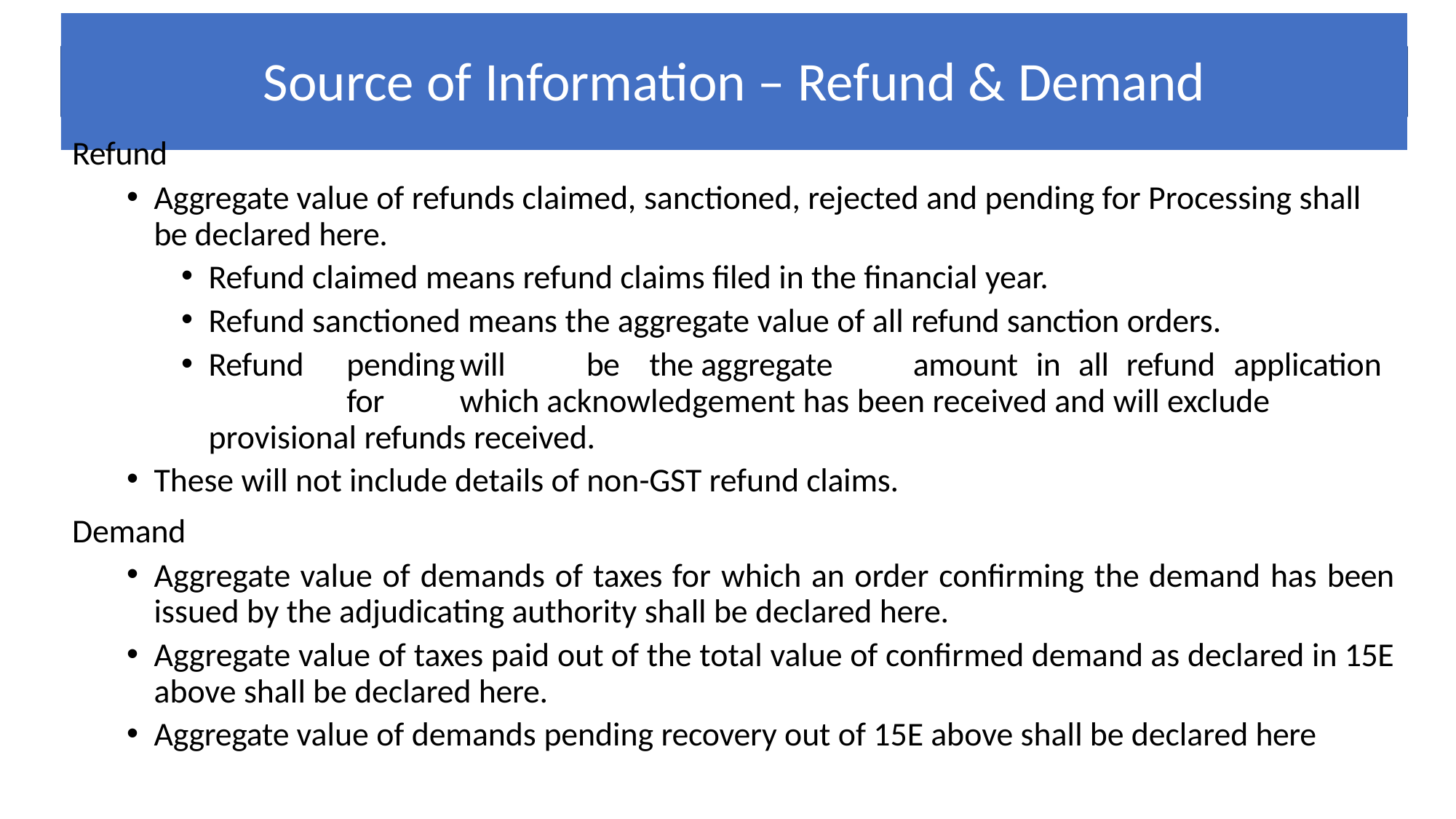

# Source of Information – Refund & Demand
Refund
Aggregate value of refunds claimed, sanctioned, rejected and pending for Processing shall be declared here.
Refund claimed means refund claims filed in the financial year.
Refund sanctioned means the aggregate value of all refund sanction orders.
Refund	pending	will	be	the	aggregate	amount	in	all	refund	application	for	which acknowledgement has been received and will exclude provisional refunds received.
These will not include details of non-GST refund claims.
Demand
Aggregate value of demands of taxes for which an order confirming the demand has been issued by the adjudicating authority shall be declared here.
Aggregate value of taxes paid out of the total value of confirmed demand as declared in 15E above shall be declared here.
Aggregate value of demands pending recovery out of 15E above shall be declared here